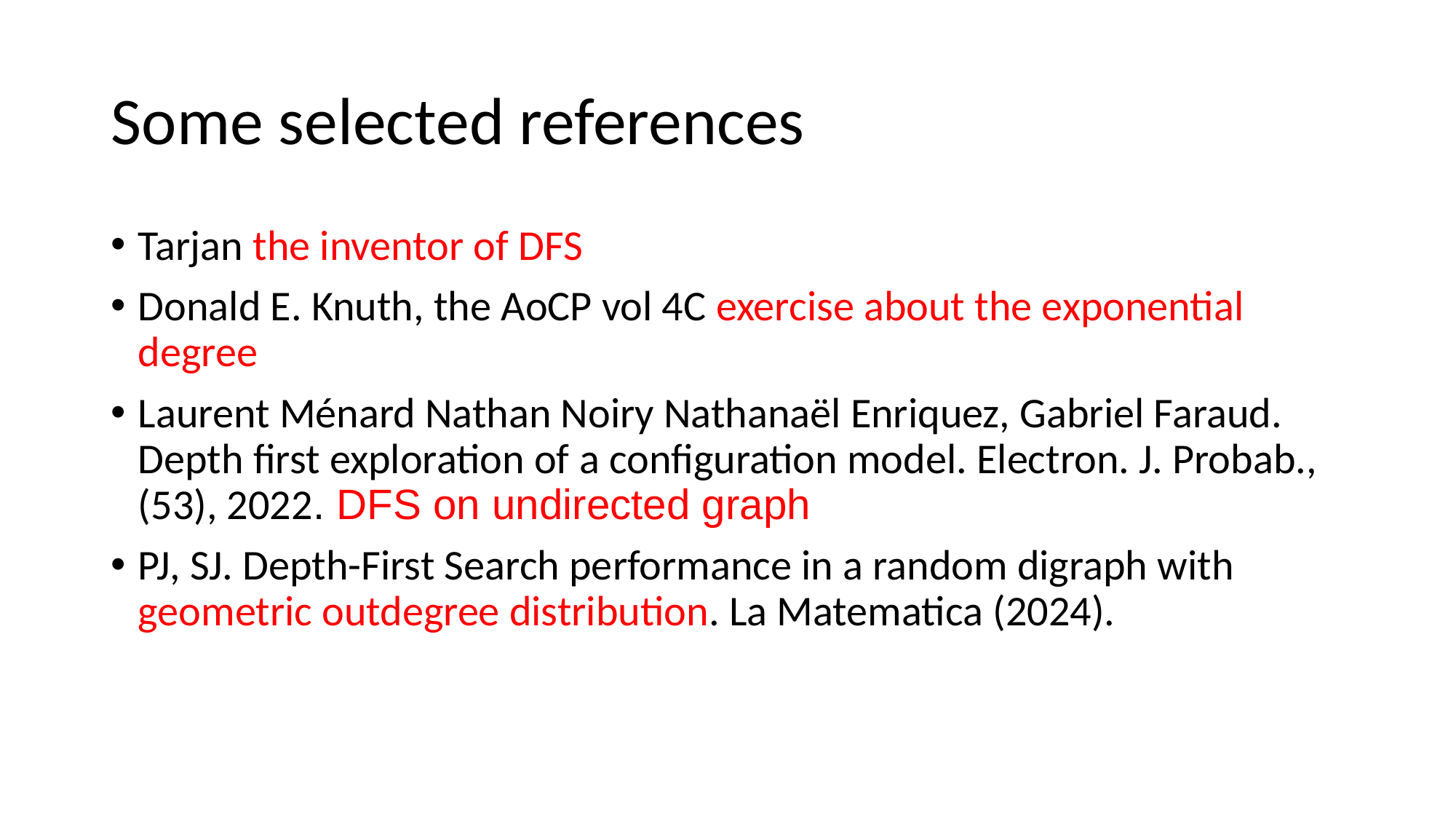

# Some selected references
Tarjan the inventor of DFS
Donald E. Knuth, the AoCP vol 4C exercise about the exponential degree
Laurent Ménard Nathan Noiry Nathanaël Enriquez, Gabriel Faraud. Depth first exploration of a configuration model. Electron. J. Probab., (53), 2022. DFS on undirected graph
PJ, SJ. Depth-First Search performance in a random digraph with geometric outdegree distribution. La Matematica (2024).